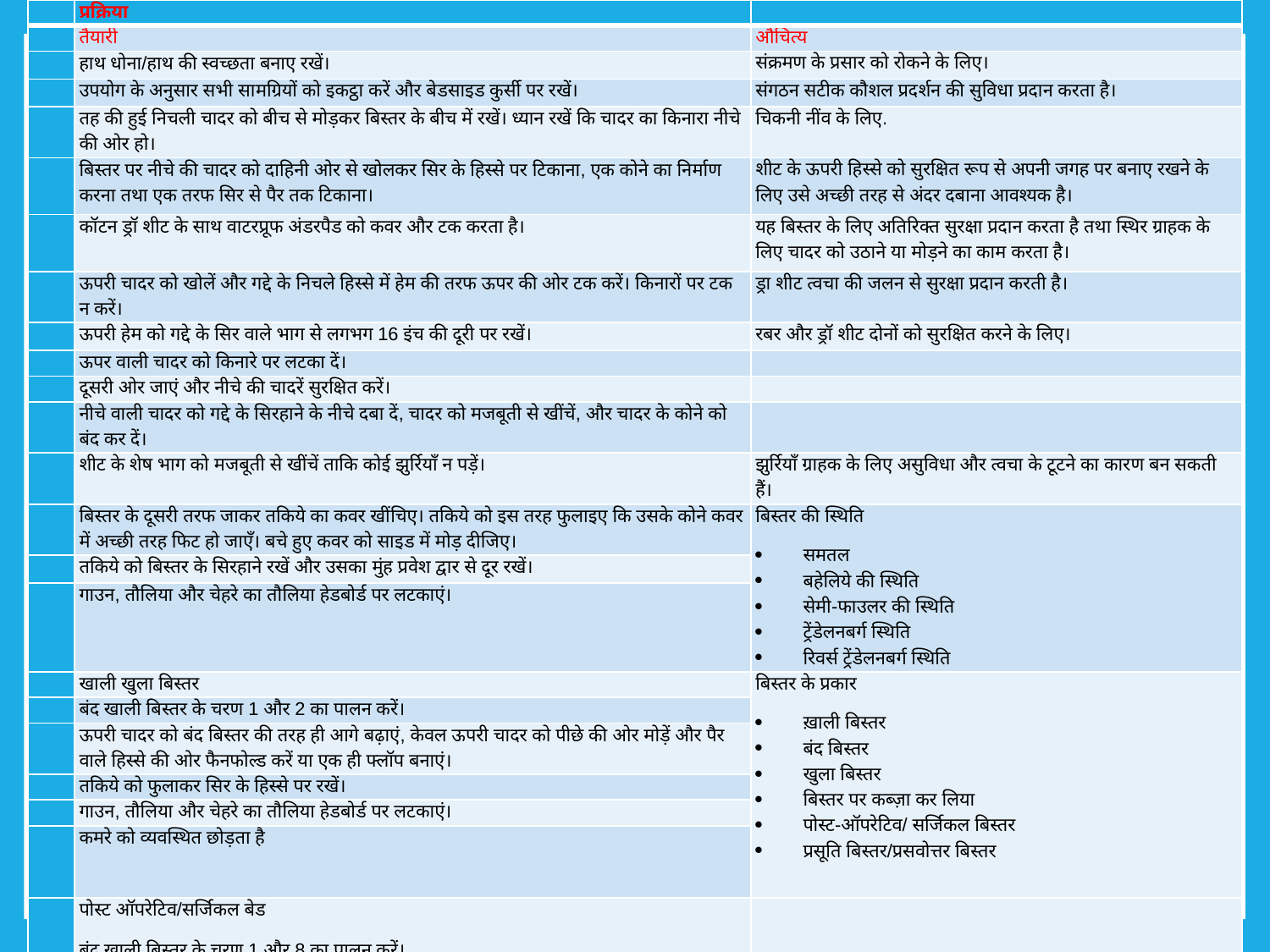

|  | प्रक्रिया |  |
| --- | --- | --- |
|  | तैयारी | औचित्य |
|  | हाथ धोना/हाथ की स्वच्छता बनाए रखें। | संक्रमण के प्रसार को रोकने के लिए। |
|  | उपयोग के अनुसार सभी सामग्रियों को इकट्ठा करें और बेडसाइड कुर्सी पर रखें। | संगठन सटीक कौशल प्रदर्शन की सुविधा प्रदान करता है। |
|  | तह की हुई निचली चादर को बीच से मोड़कर बिस्तर के बीच में रखें। ध्यान रखें कि चादर का किनारा नीचे की ओर हो। | चिकनी नींव के लिए. |
|  | बिस्तर पर नीचे की चादर को दाहिनी ओर से खोलकर सिर के हिस्से पर टिकाना, एक कोने का निर्माण करना तथा एक तरफ सिर से पैर तक टिकाना। | शीट के ऊपरी हिस्से को सुरक्षित रूप से अपनी जगह पर बनाए रखने के लिए उसे अच्छी तरह से अंदर दबाना आवश्यक है। |
|  | कॉटन ड्रॉ शीट के साथ वाटरप्रूफ अंडरपैड को कवर और टक करता है। | यह बिस्तर के लिए अतिरिक्त सुरक्षा प्रदान करता है तथा स्थिर ग्राहक के लिए चादर को उठाने या मोड़ने का काम करता है। |
|  | ऊपरी चादर को खोलें और गद्दे के निचले हिस्से में हेम की तरफ ऊपर की ओर टक करें। किनारों पर टक न करें। | ड्रा शीट त्वचा की जलन से सुरक्षा प्रदान करती है। |
|  | ऊपरी हेम को गद्दे के सिर वाले भाग से लगभग 16 इंच की दूरी पर रखें। | रबर और ड्रॉ शीट दोनों को सुरक्षित करने के लिए। |
|  | ऊपर वाली चादर को किनारे पर लटका दें। |  |
|  | दूसरी ओर जाएं और नीचे की चादरें सुरक्षित करें। |  |
|  | नीचे वाली चादर को गद्दे के सिरहाने के नीचे दबा दें, चादर को मजबूती से खींचें, और चादर के कोने को बंद कर दें। |  |
|  | शीट के शेष भाग को मजबूती से खींचें ताकि कोई झुर्रियाँ न पड़ें। | झुर्रियाँ ग्राहक के लिए असुविधा और त्वचा के टूटने का कारण बन सकती हैं। |
|  | बिस्तर के दूसरी तरफ जाकर तकिये का कवर खींचिए। तकिये को इस तरह फुलाइए कि उसके कोने कवर में अच्छी तरह फिट हो जाएँ। बचे हुए कवर को साइड में मोड़ दीजिए। | बिस्तर की स्थिति समतल बहेलिये की स्थिति सेमी-फाउलर की स्थिति ट्रेंडेलनबर्ग स्थिति रिवर्स ट्रेंडेलनबर्ग स्थिति |
|  | तकिये को बिस्तर के सिरहाने रखें और उसका मुंह प्रवेश द्वार से दूर रखें। |  |
|  | गाउन, तौलिया और चेहरे का तौलिया हेडबोर्ड पर लटकाएं। |  |
|  | खाली खुला बिस्तर | बिस्तर के प्रकार ख़ाली बिस्तर बंद बिस्तर खुला बिस्तर बिस्तर पर कब्ज़ा कर लिया पोस्ट-ऑपरेटिव/ सर्जिकल बिस्तर प्रसूति बिस्तर/प्रसवोत्तर बिस्तर |
|  | बंद खाली बिस्तर के चरण 1 और 2 का पालन करें। |  |
|  | ऊपरी चादर को बंद बिस्तर की तरह ही आगे बढ़ाएं, केवल ऊपरी चादर को पीछे की ओर मोड़ें और पैर वाले हिस्से की ओर फैनफोल्ड करें या एक ही फ्लॉप बनाएं। |  |
|  | तकिये को फुलाकर सिर के हिस्से पर रखें। |  |
|  | गाउन, तौलिया और चेहरे का तौलिया हेडबोर्ड पर लटकाएं। |  |
|  | कमरे को व्यवस्थित छोड़ता है |  |
|  | पोस्ट ऑपरेटिव/सर्जिकल बेड बंद खाली बिस्तर के चरण 1 और 8 का पालन करें। |  |
|  | तकियों को बिस्तर के पास वाली कुर्सी पर रखें और वहीं छोड़ दें। |  |
|  | बिस्तर के बीच में वाटरप्रूफ अंडरपैड रखें | खाली बिस्तर के लिए उपकरण |